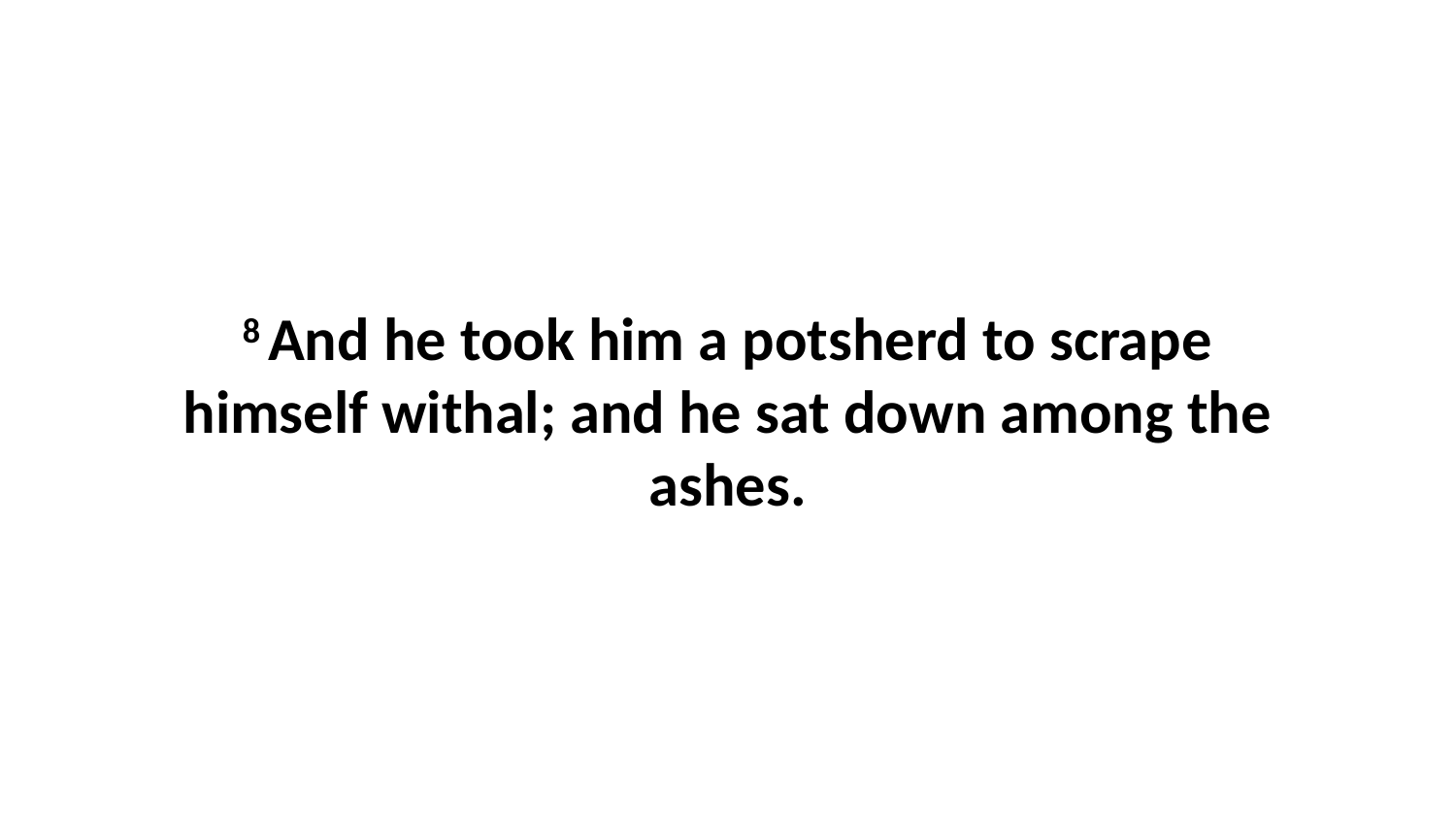

8 And he took him a potsherd to scrape himself withal; and he sat down among the ashes.